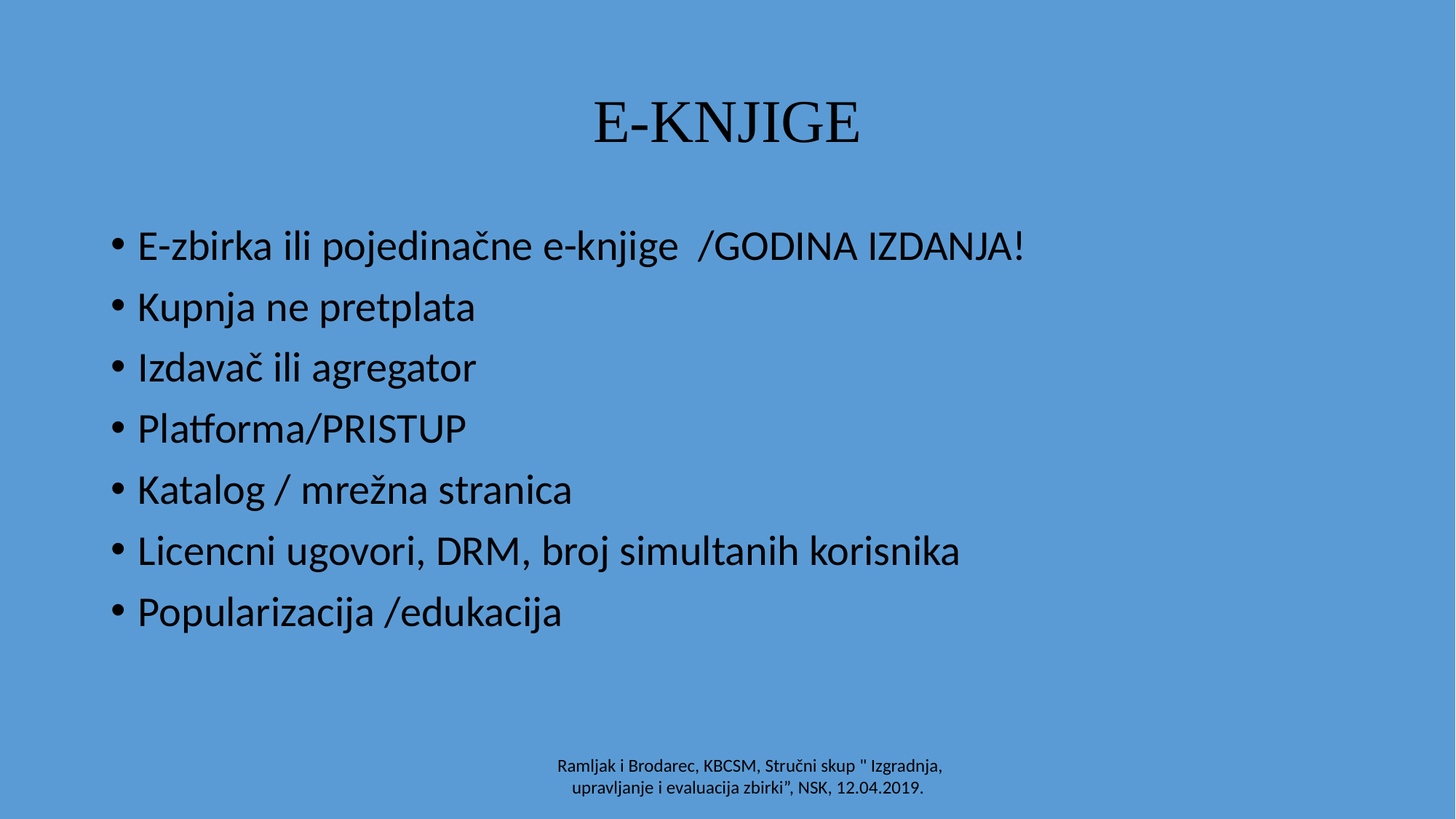

# E-KNJIGE
E-zbirka ili pojedinačne e-knjige  /GODINA IZDANJA!
Kupnja ne pretplata
Izdavač ili agregator
Platforma/PRISTUP
Katalog / mrežna stranica
Licencni ugovori, DRM, broj simultanih korisnika
Popularizacija /edukacija

Ramljak i Brodarec, KBCSM, Stručni skup " Izgradnja, upravljanje i evaluacija zbirki”, NSK, 12.04.2019.